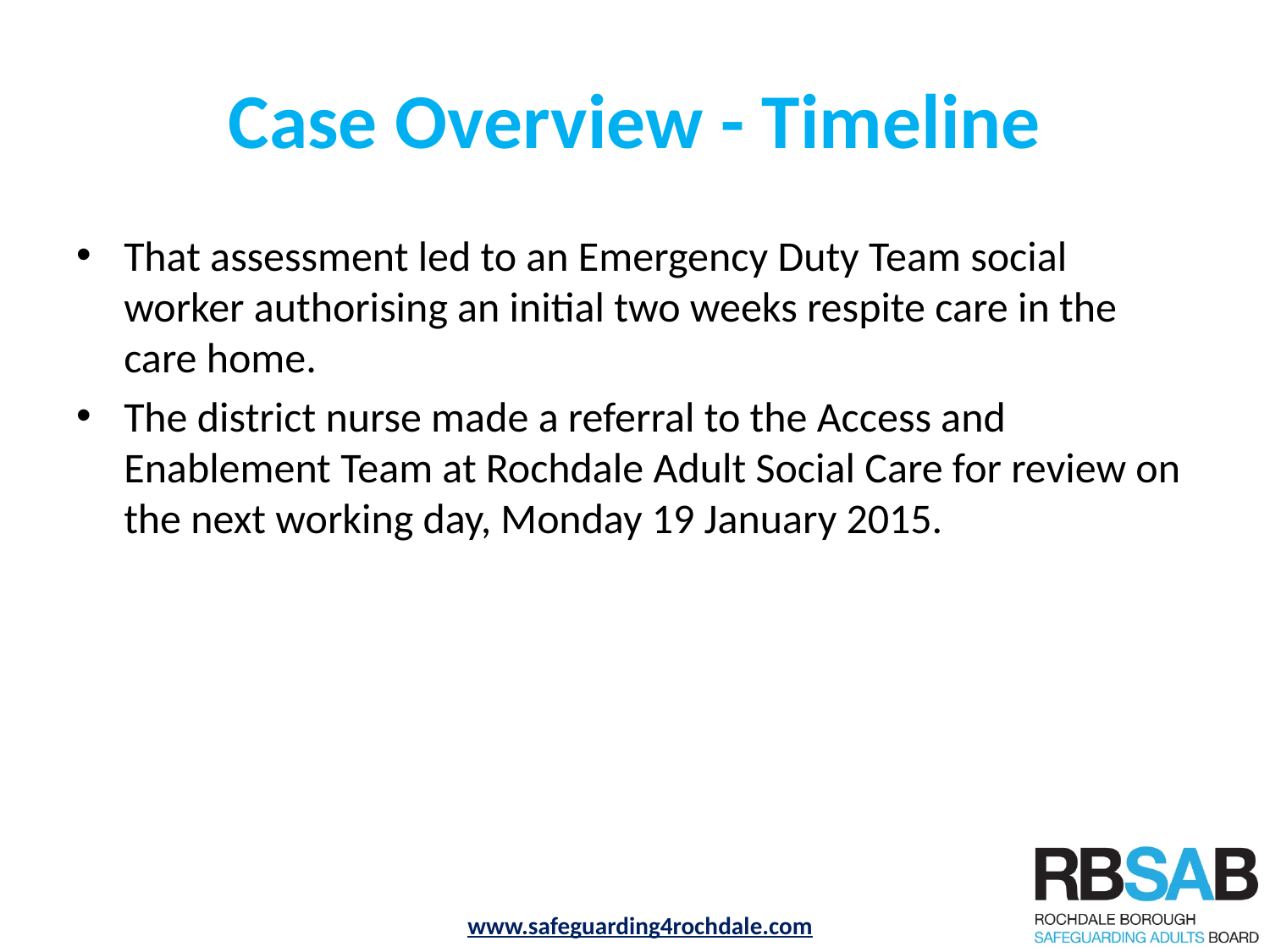

# Case Overview - Timeline
That assessment led to an Emergency Duty Team social worker authorising an initial two weeks respite care in the care home.
The district nurse made a referral to the Access and Enablement Team at Rochdale Adult Social Care for review on the next working day, Monday 19 January 2015.